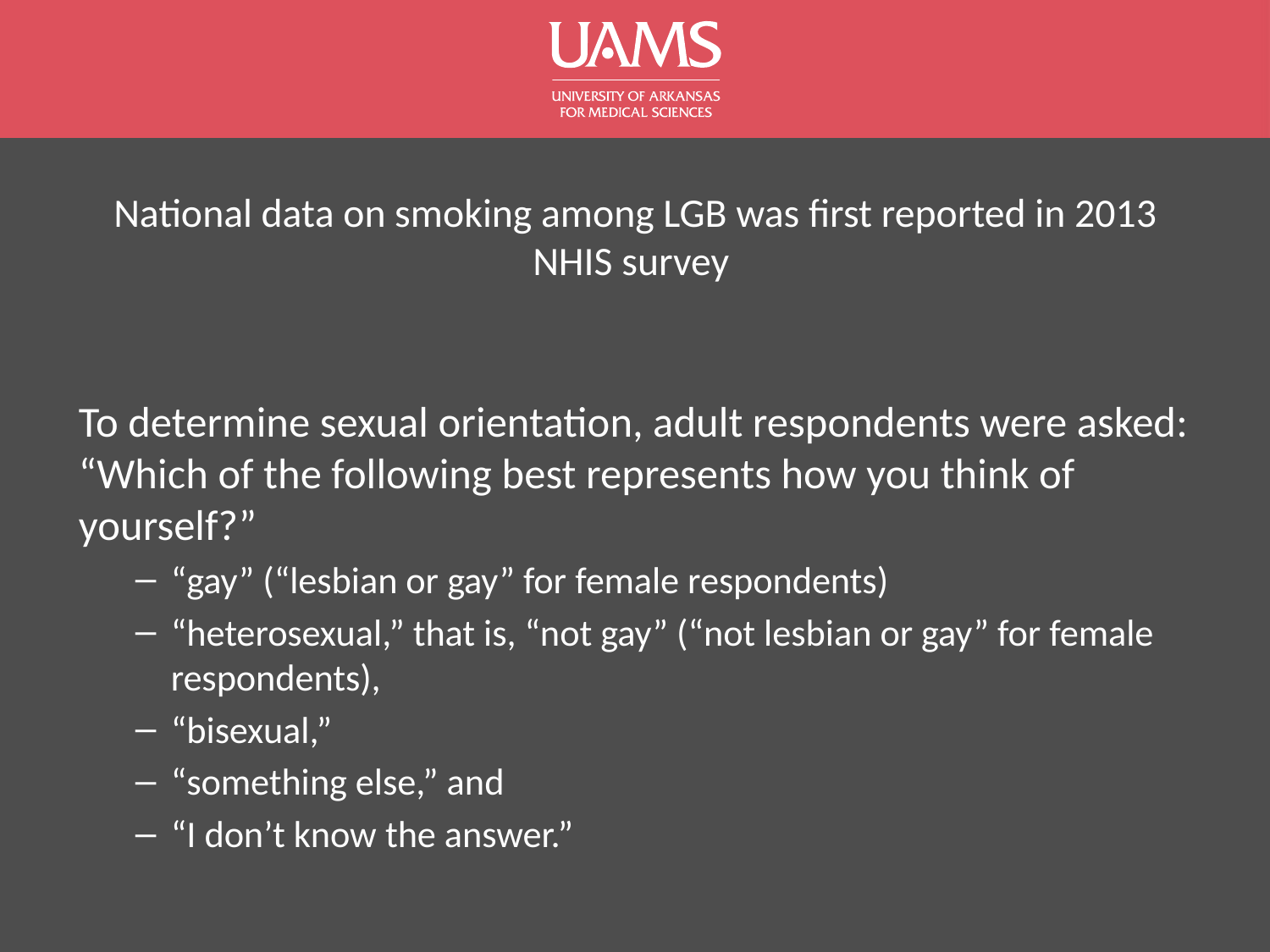

# National data on smoking among LGB was first reported in 2013 NHIS survey

To determine sexual orientation, adult respondents were asked: “Which of the following best represents how you think of yourself?”
“gay” (“lesbian or gay” for female respondents)
“heterosexual,” that is, “not gay” (“not lesbian or gay” for female respondents),
“bisexual,”
“something else,” and
“I don’t know the answer.”